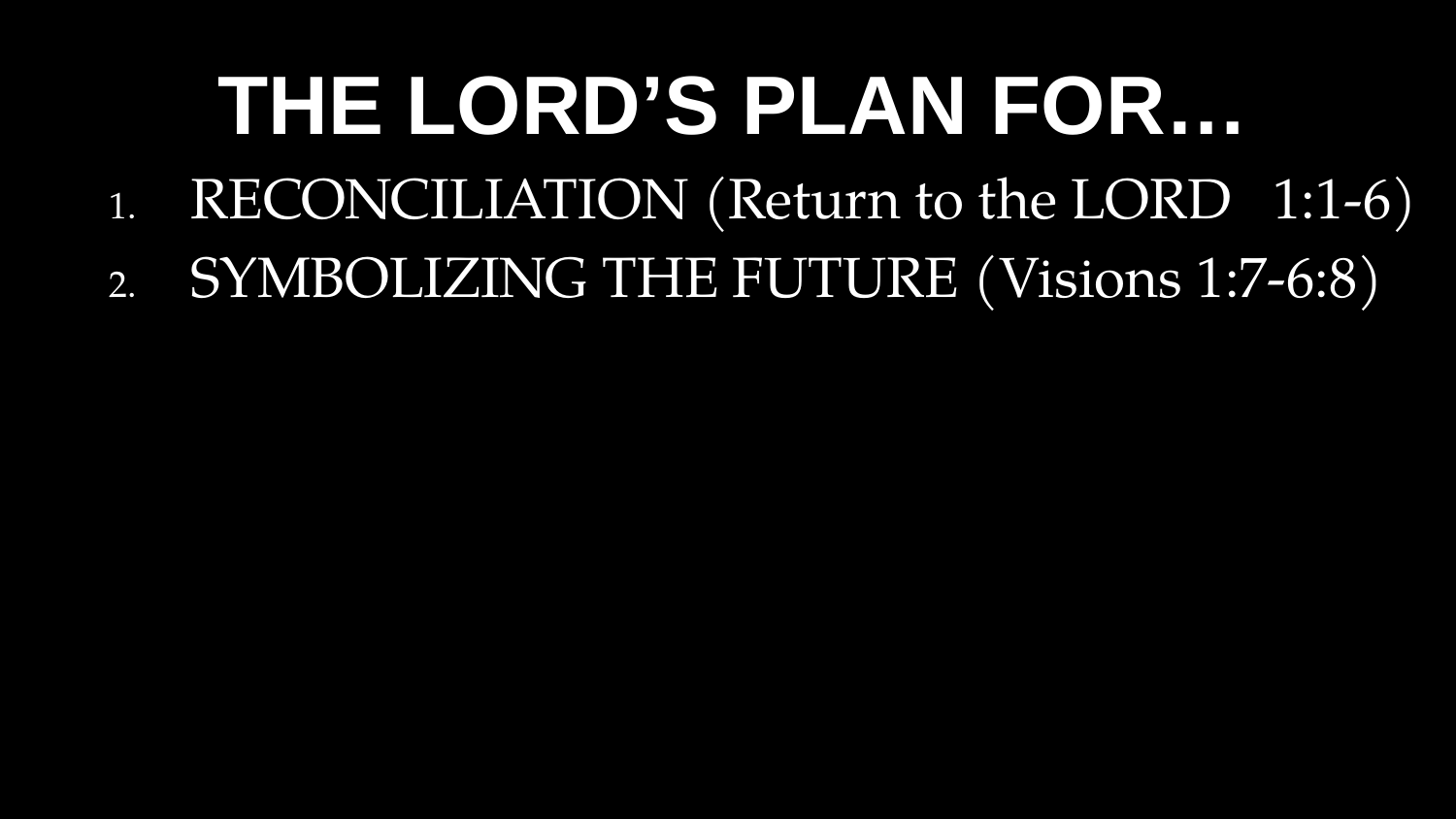

# THE LORD’S PLAN FOR…
RECONCILIATION (Return to the LORD   1:1-6)
SYMBOLIZING THE FUTURE (Visions 1:7-6:8)